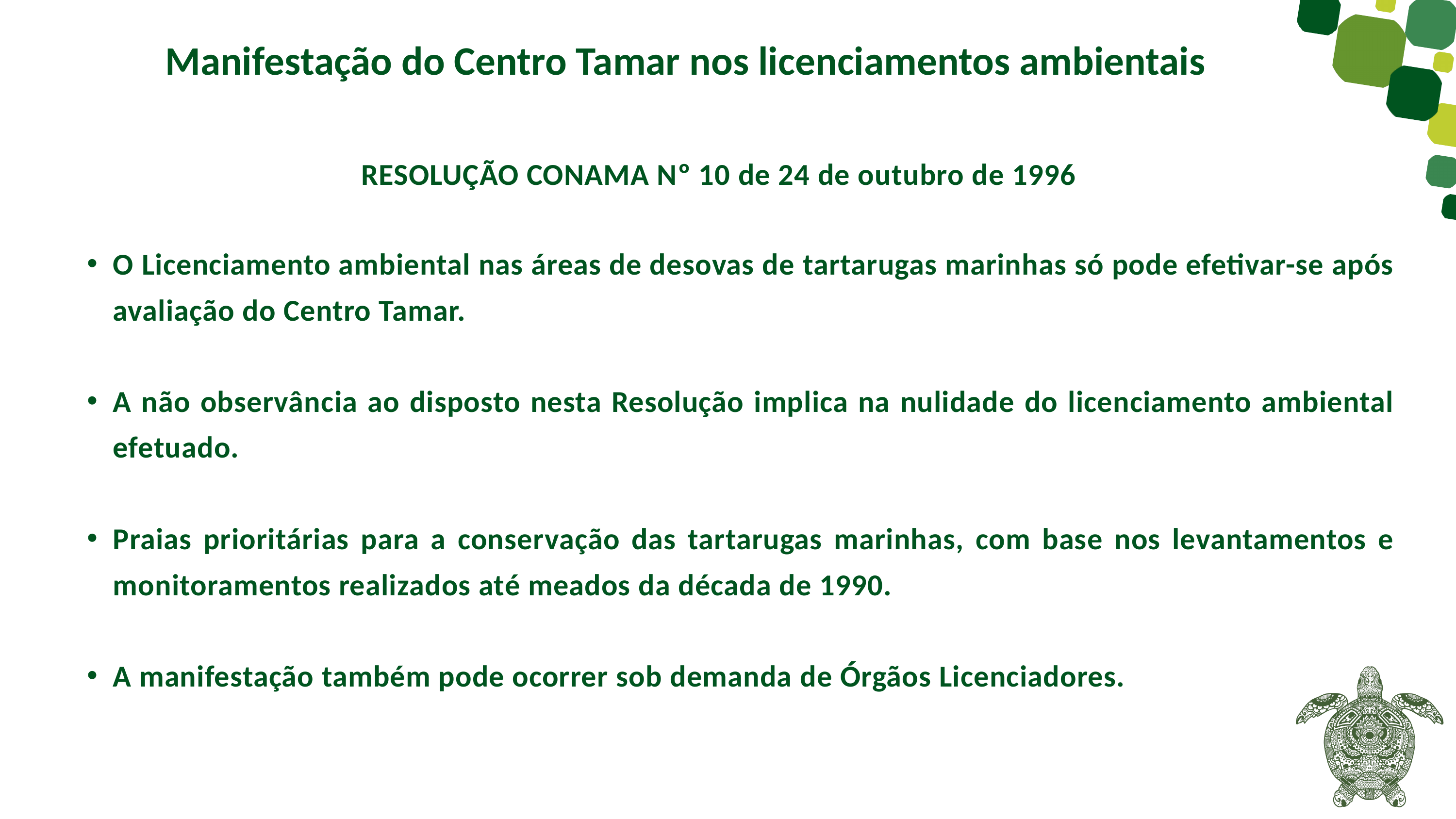

Manifestação do Centro Tamar nos licenciamentos ambientais

RESOLUÇÃO CONAMA Nº 10 de 24 de outubro de 1996

O Licenciamento ambiental nas áreas de desovas de tartarugas marinhas só pode efetivar-se após avaliação do Centro Tamar.

A não observância ao disposto nesta Resolução implica na nulidade do licenciamento ambiental efetuado.

Praias prioritárias para a conservação das tartarugas marinhas, com base nos levantamentos e monitoramentos realizados até meados da década de 1990.

A manifestação também pode ocorrer sob demanda de Órgãos Licenciadores.